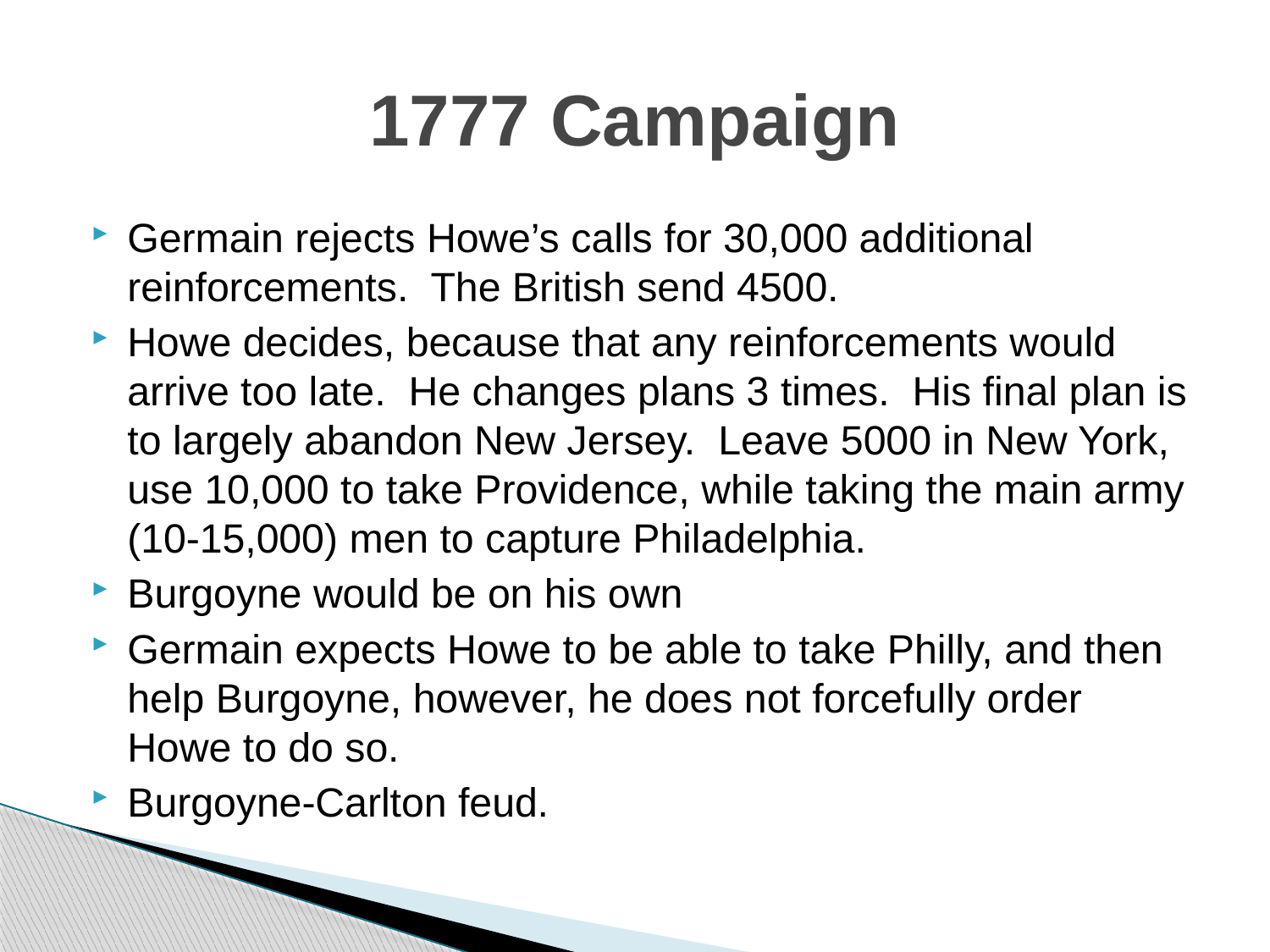

# 1777 Campaign
Germain rejects Howe’s calls for 30,000 additional reinforcements.  The British send 4500.
Howe decides, because that any reinforcements would arrive too late.  He changes plans 3 times.  His final plan is to largely abandon New Jersey.  Leave 5000 in New York, use 10,000 to take Providence, while taking the main army (10-15,000) men to capture Philadelphia.
Burgoyne would be on his own
Germain expects Howe to be able to take Philly, and then help Burgoyne, however, he does not forcefully order Howe to do so.
Burgoyne-Carlton feud.